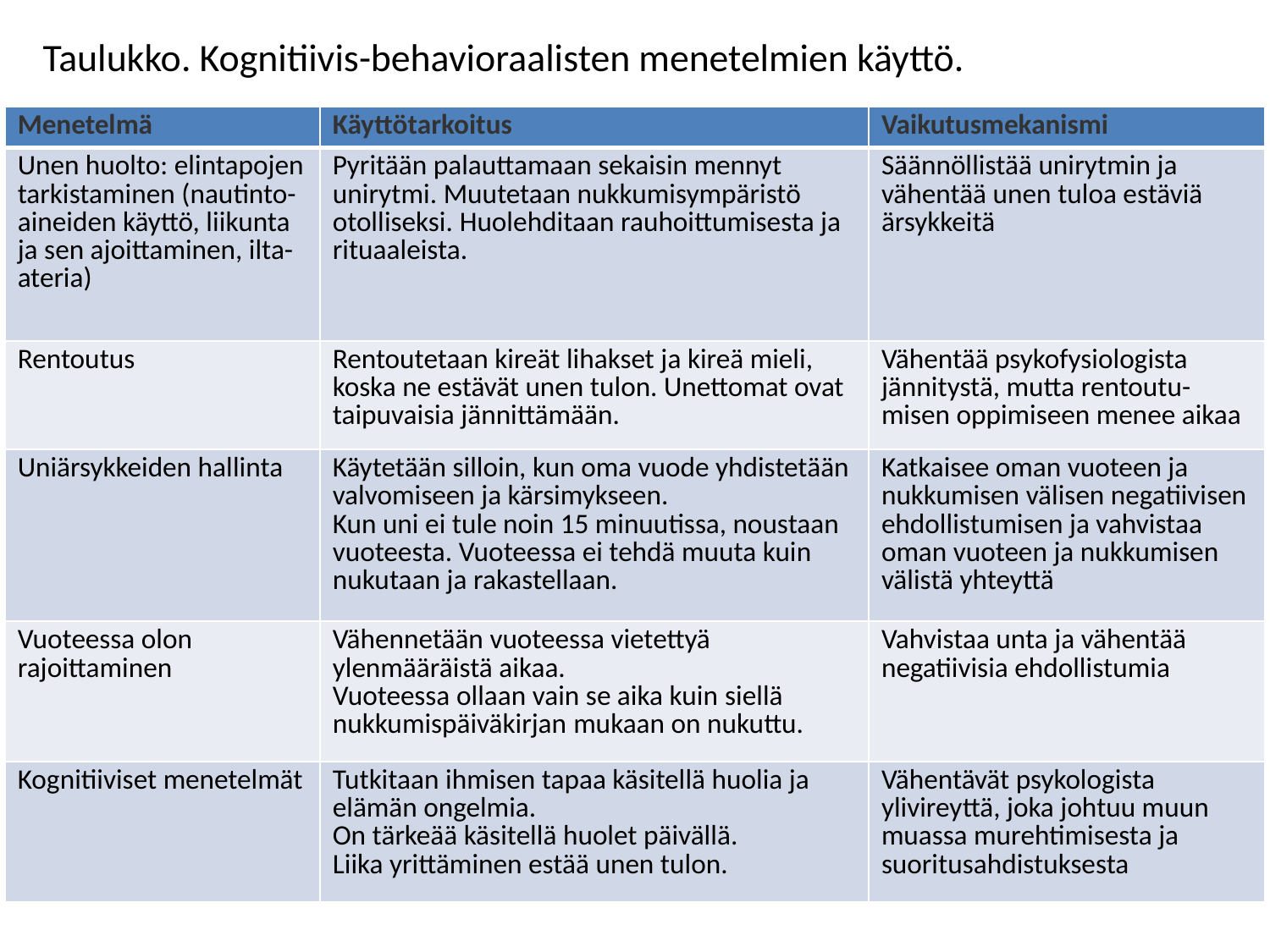

Taulukko. Kognitiivis-behavioraalisten menetelmien käyttö.
| Menetelmä | Käyttötarkoitus | Vaikutusmekanismi |
| --- | --- | --- |
| Unen huolto: elintapojen tarkistaminen (nautinto-aineiden käyttö, liikunta ja sen ajoittaminen, ilta-ateria) | Pyritään palauttamaan sekaisin mennyt unirytmi. Muutetaan nukkumisympäristö otolliseksi. Huolehditaan rauhoittumisesta ja rituaaleista. | Säännöllistää unirytmin ja vähentää unen tuloa estäviä ärsykkeitä |
| Rentoutus | Rentoutetaan kireät lihakset ja kireä mieli, koska ne estävät unen tulon. Unettomat ovat taipuvaisia jännittämään. | Vähentää psykofysiologista jännitystä, mutta rentoutu-misen oppimiseen menee aikaa |
| Uniärsykkeiden hallinta | Käytetään silloin, kun oma vuode yhdistetään valvomiseen ja kärsimykseen.  Kun uni ei tule noin 15 minuutissa, noustaan vuoteesta. Vuoteessa ei tehdä muuta kuin nukutaan ja rakastellaan. | Katkaisee oman vuoteen ja nukkumisen välisen negatiivisen ehdollistumisen ja vahvistaa oman vuoteen ja nukkumisen välistä yhteyttä |
| Vuoteessa olon rajoittaminen | Vähennetään vuoteessa vietettyä ylenmääräistä aikaa. Vuoteessa ollaan vain se aika kuin siellä nukkumispäiväkirjan mukaan on nukuttu. | Vahvistaa unta ja vähentää negatiivisia ehdollistumia |
| Kognitiiviset menetelmät | Tutkitaan ihmisen tapaa käsitellä huolia ja elämän ongelmia. On tärkeää käsitellä huolet päivällä.  Liika yrittäminen estää unen tulon. | Vähentävät psykologista ylivireyttä, joka johtuu muun muassa murehtimisesta ja suoritusahdistuksesta |